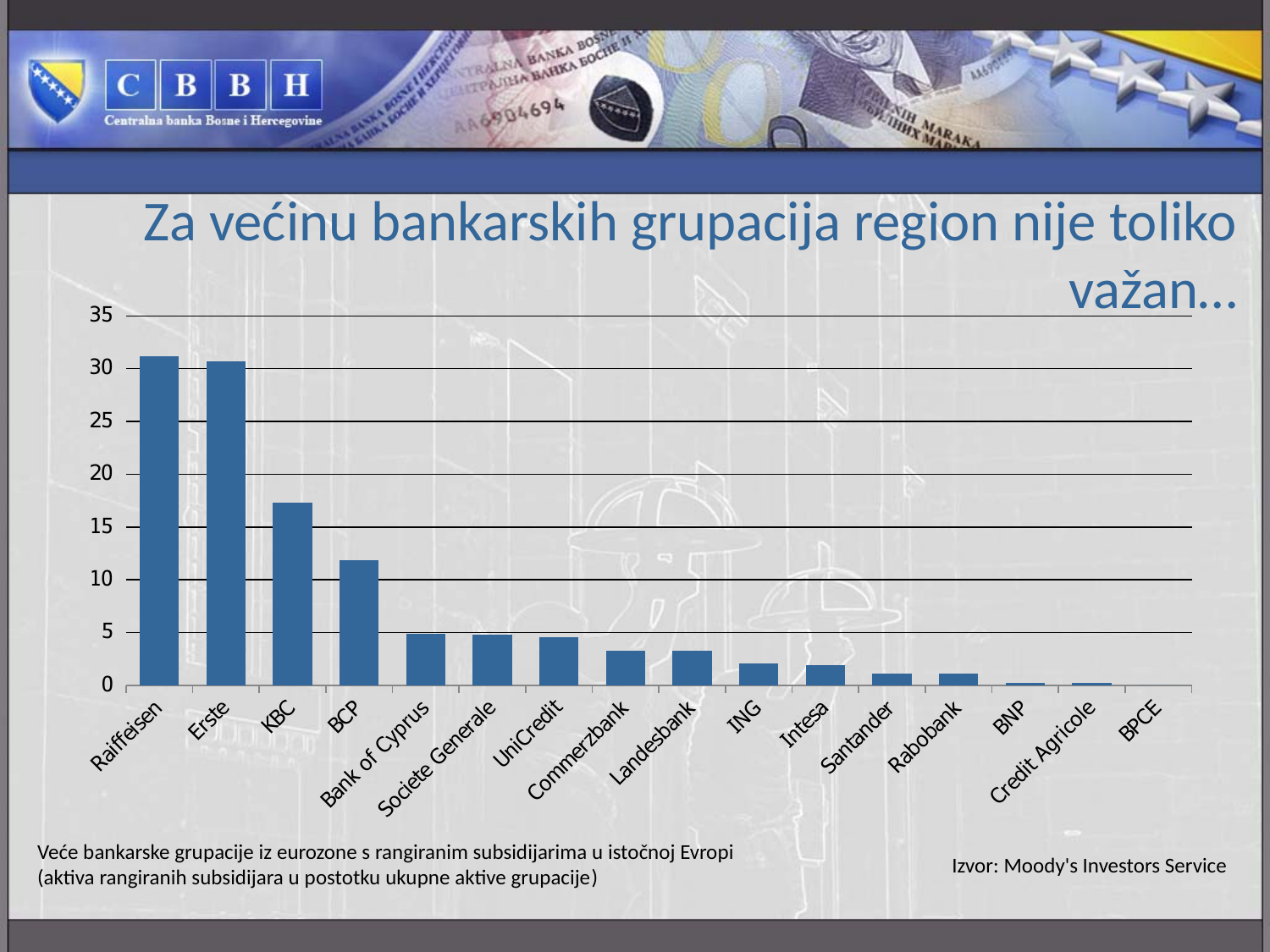

# Za većinu bankarskih grupacija region nije toliko važan…

### Chart

| Category |  |
|---|---|
| Raiffeisen | 31.2 |
| Erste | 30.7 |
| KBC | 17.3 |
| BCP | 11.9 |
| Bank of Cyprus | 4.9 |
| Societe Generale | 4.8 |
| UniCredit | 4.6 |
| Commerzbank | 3.3 |
| Landesbank | 3.3 |
| ING | 2.1 |
| Intesa | 1.9000000000000001 |
| Santander | 1.1 |
| Rabobank | 1.1 |
| BNP | 0.2 |
| Credit Agricole | 0.2 |
| BPCE | 0.0 |
Veće bankarske grupacije iz eurozone s rangiranim subsidijarima u istočnoj Evropi
(aktiva rangiranih subsidijara u postotku ukupne aktive grupacije)
Izvor: Moody's Investors Service